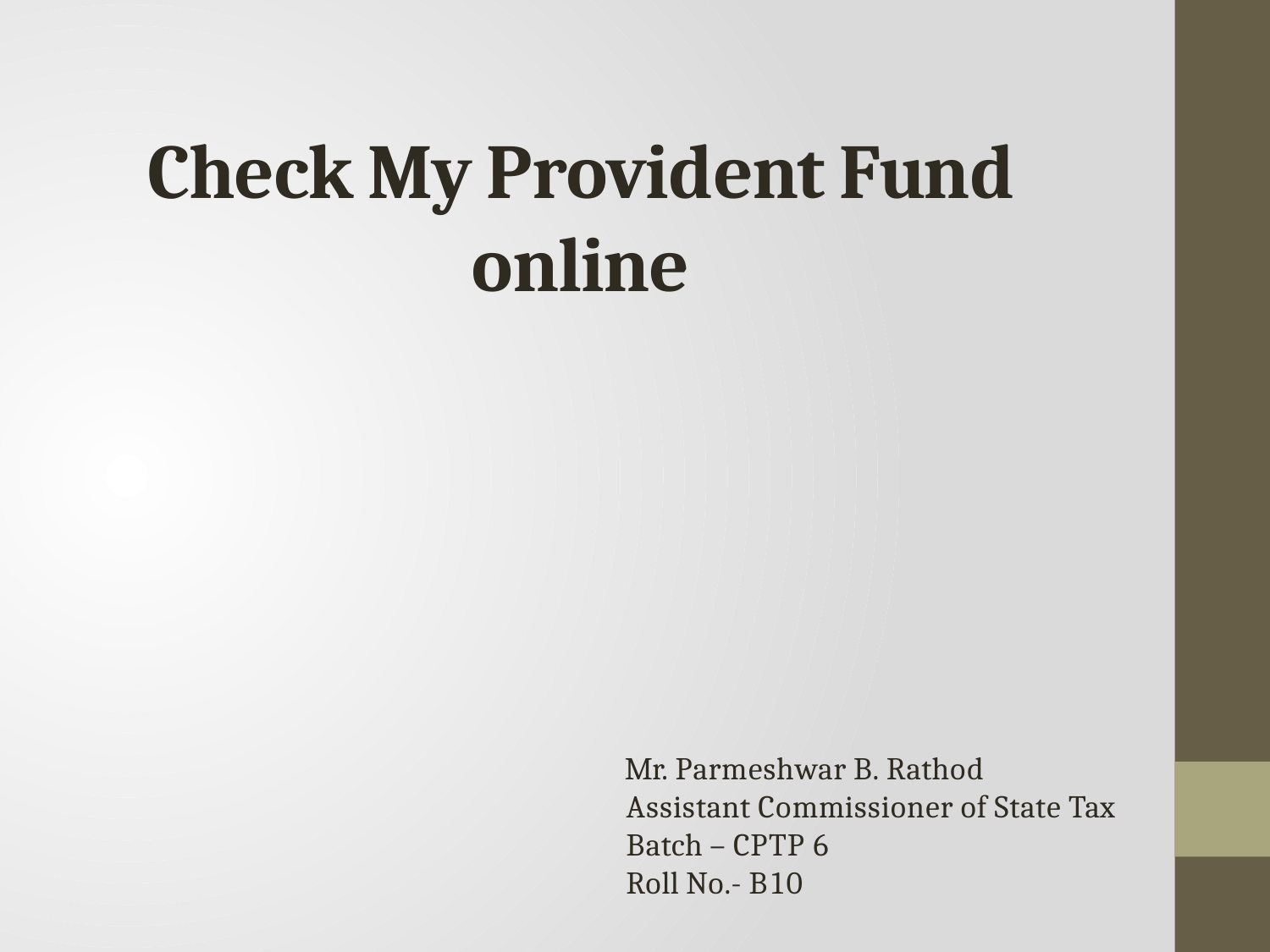

# Check My Provident Fund online
Mr. Parmeshwar B. Rathod
Assistant Commissioner of State Tax
Batch – CPTP 6
Roll No.- B10